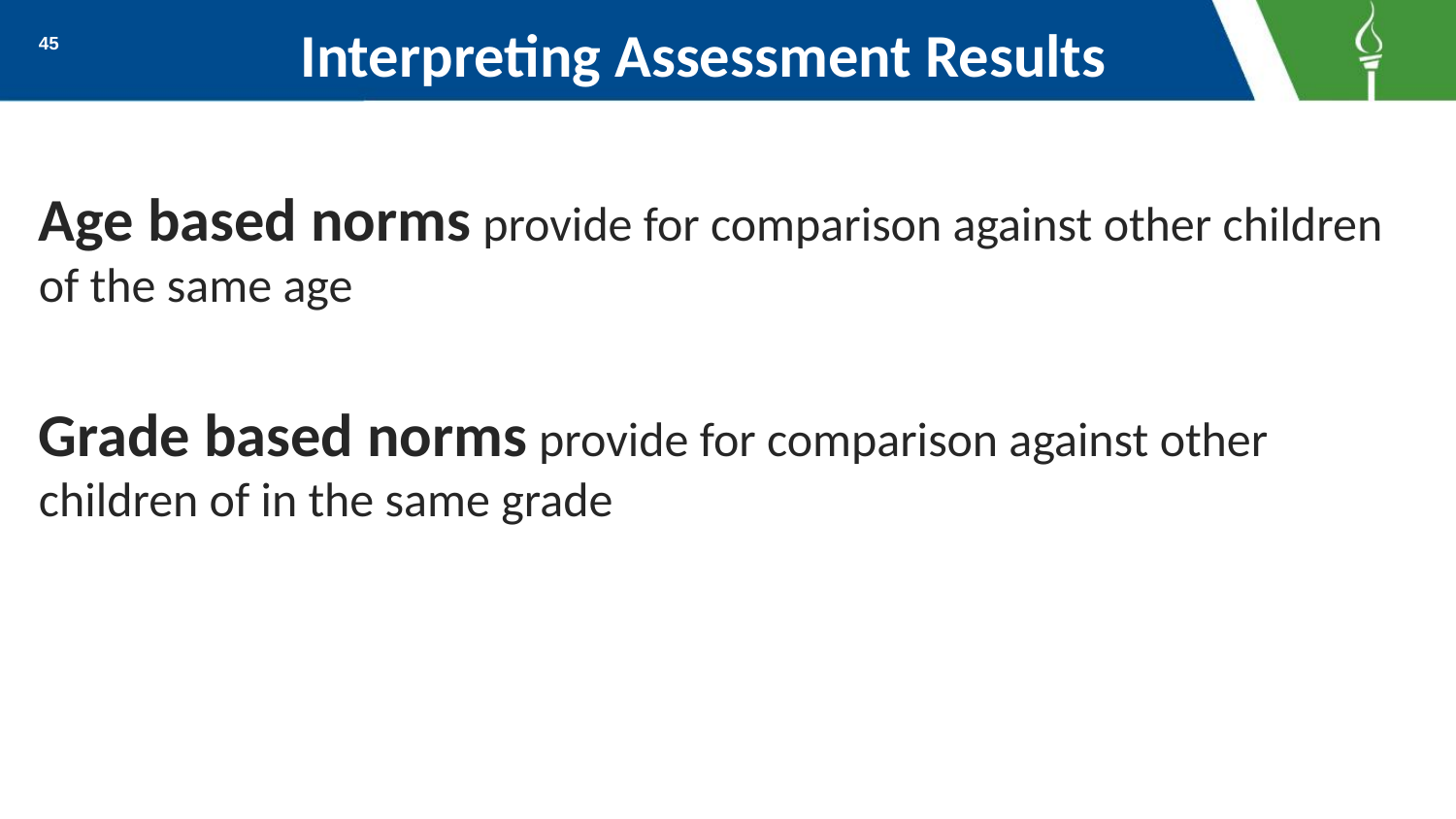

# Interpreting Assessment Results
45
Age based norms provide for comparison against other children of the same age

Grade based norms provide for comparison against other children of in the same grade